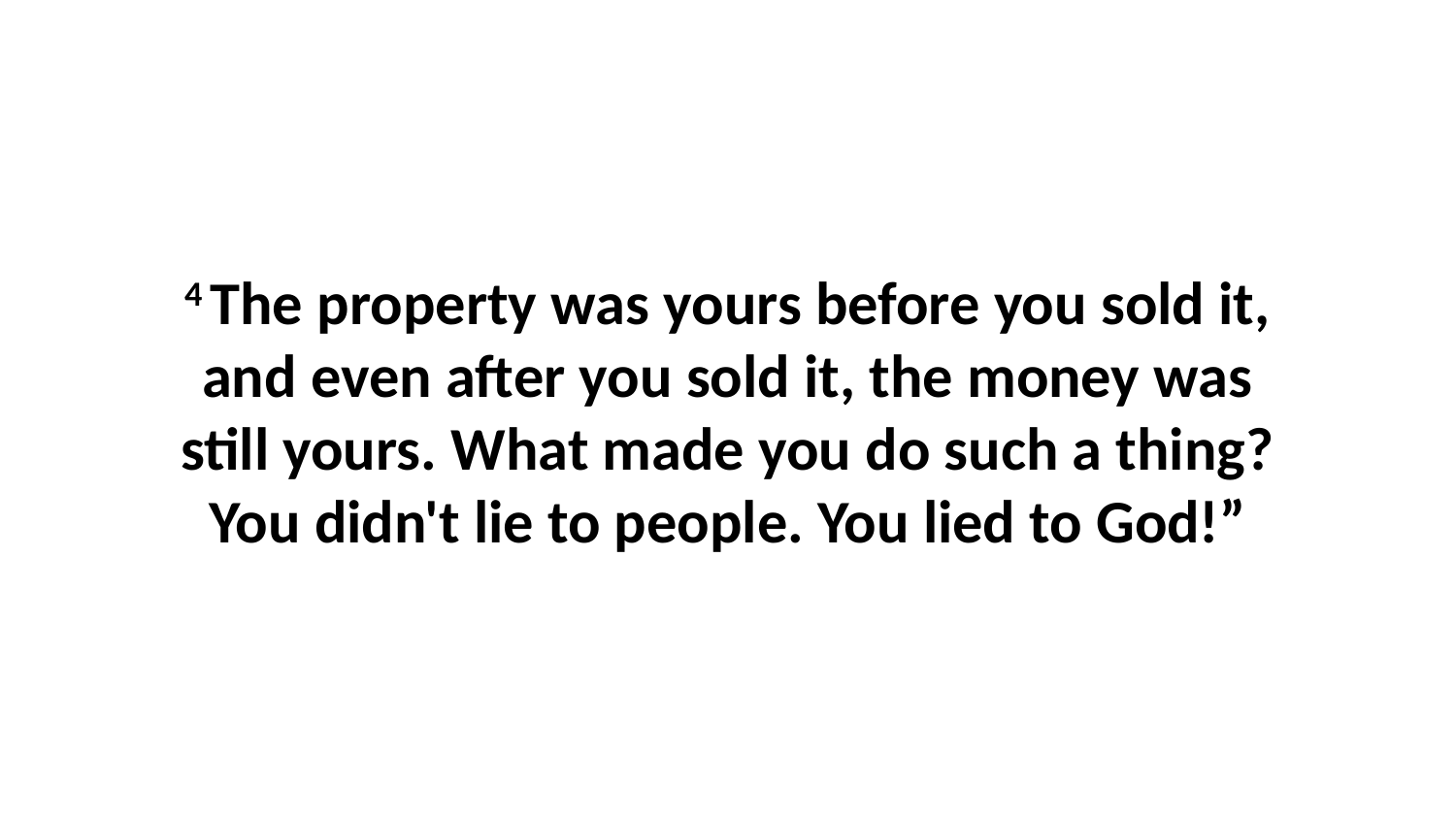

4 The property was yours before you sold it, and even after you sold it, the money was still yours. What made you do such a thing? You didn't lie to people. You lied to God!”